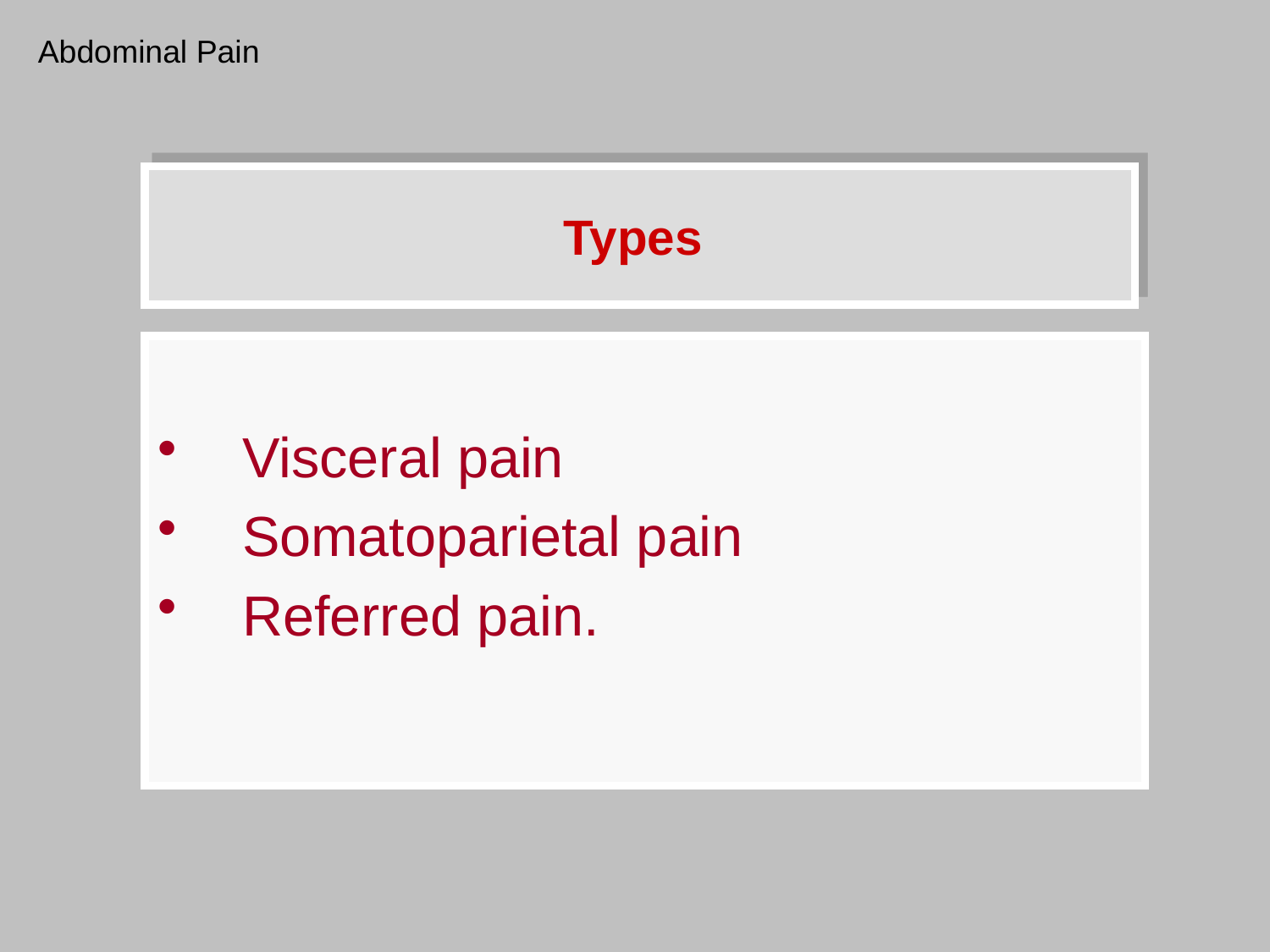

Abdominal Pain
# Types

Visceral pain
Somatoparietal pain
Referred pain.